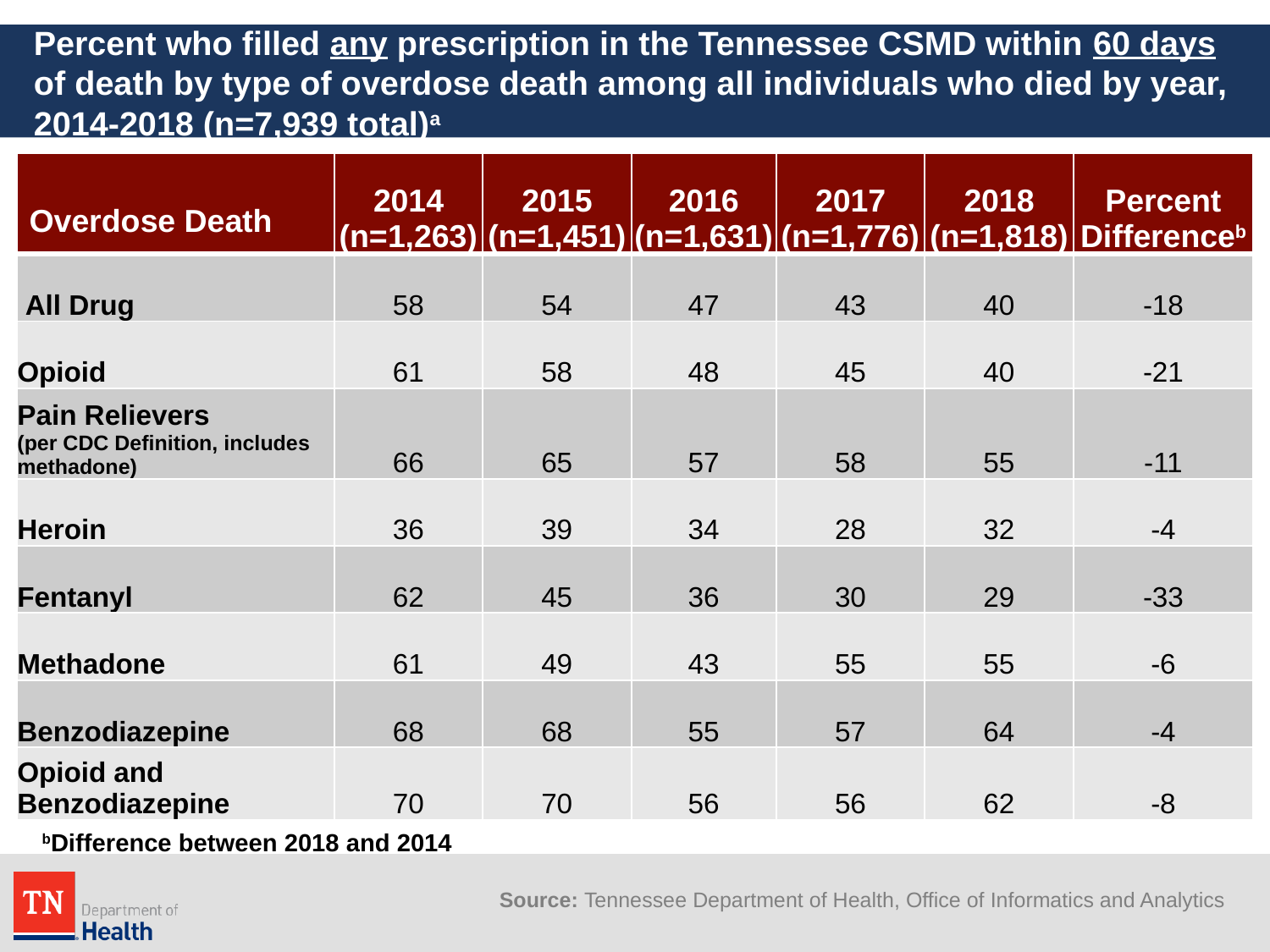

# Percent who filled any prescription in the Tennessee CSMD within 60 days of death by type of overdose death among all individuals who died by year, 2014-2018 (n=7,939 total)a
| Overdose Death | 2014 (n=1,263) | 2015 (n=1,451) | 2016 (n=1,631) | 2017 (n=1,776) | 2018 (n=1,818) | Percent Differenceb |
| --- | --- | --- | --- | --- | --- | --- |
| All Drug | 58 | 54 | 47 | 43 | 40 | -18 |
| Opioid | 61 | 58 | 48 | 45 | 40 | -21 |
| Pain Relievers (per CDC Definition, includes methadone) | 66 | 65 | 57 | 58 | 55 | -11 |
| Heroin | 36 | 39 | 34 | 28 | 32 | -4 |
| Fentanyl | 62 | 45 | 36 | 30 | 29 | -33 |
| Methadone | 61 | 49 | 43 | 55 | 55 | -6 |
| Benzodiazepine | 68 | 68 | 55 | 57 | 64 | -4 |
| Opioid and Benzodiazepine | 70 | 70 | 56 | 56 | 62 | -8 |

bDifference between 2018 and 2014
Source: Tennessee Department of Health, Office of Informatics and Analytics